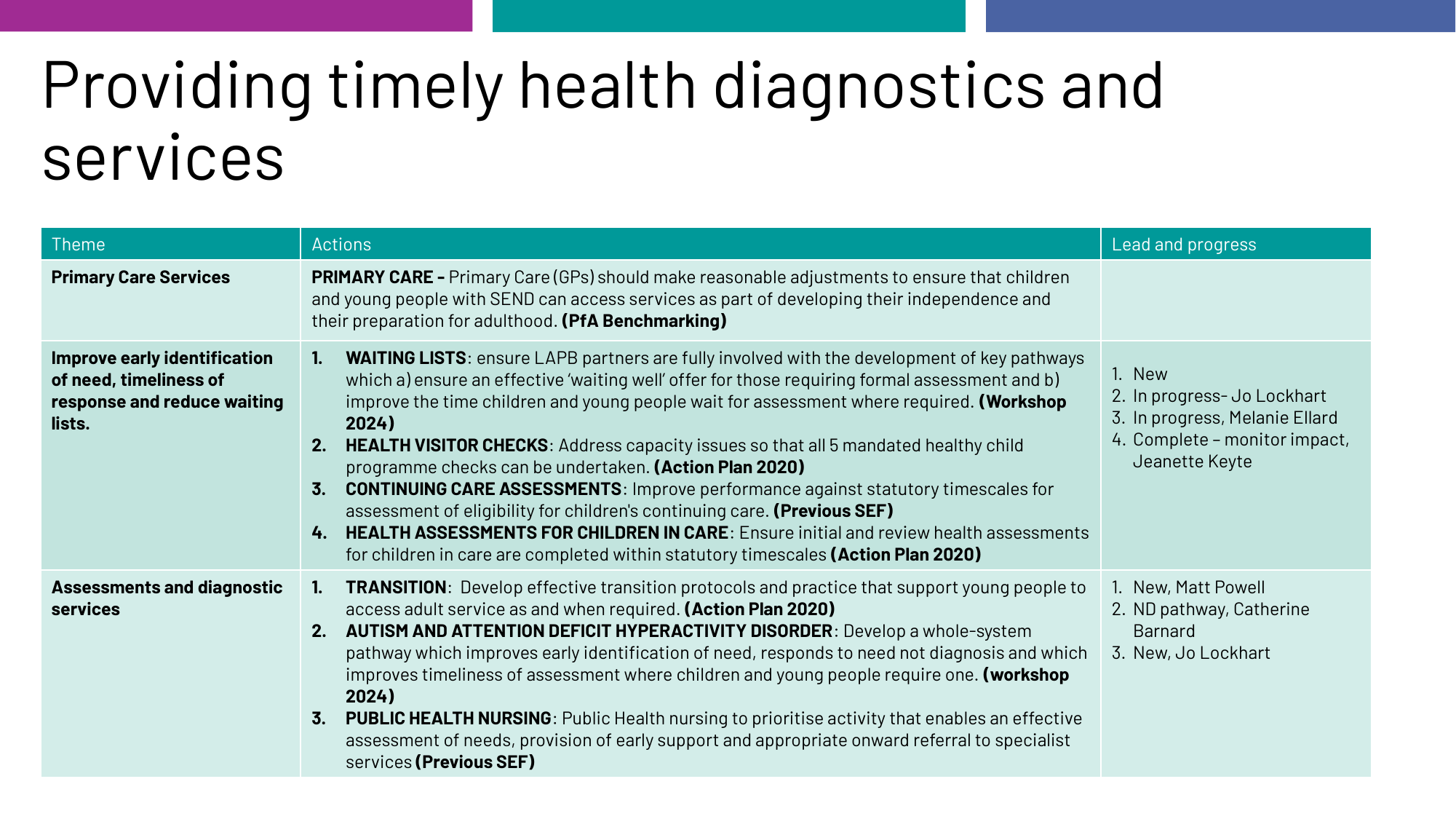

# Providing timely health diagnostics and services
| Theme | Actions | Lead and progress |
| --- | --- | --- |
| Primary Care Services | PRIMARY CARE - Primary Care (GPs) should make reasonable adjustments to ensure that children and young people with SEND can access services as part of developing their independence and their preparation for adulthood. (PfA Benchmarking) |  |
| Improve early identification of need, timeliness of response and reduce waiting lists. | WAITING LISTS: ensure LAPB partners are fully involved with the development of key pathways which a) ensure an effective ‘waiting well’ offer for those requiring formal assessment and b) improve the time children and young people wait for assessment where required. (Workshop 2024) HEALTH VISITOR CHECKS: Address capacity issues so that all 5 mandated healthy child programme checks can be undertaken. (Action Plan 2020) CONTINUING CARE ASSESSMENTS: Improve performance against statutory timescales for assessment of eligibility for children's continuing care. (Previous SEF) HEALTH ASSESSMENTS FOR CHILDREN IN CARE: Ensure initial and review health assessments for children in care are completed within statutory timescales (Action Plan 2020) | New In progress- Jo Lockhart In progress, Melanie Ellard Complete – monitor impact, Jeanette Keyte |
| Assessments and diagnostic services | TRANSITION: Develop effective transition protocols and practice that support young people to access adult service as and when required. (Action Plan 2020) AUTISM AND ATTENTION DEFICIT HYPERACTIVITY DISORDER: Develop a whole-system pathway which improves early identification of need, responds to need not diagnosis and which improves timeliness of assessment where children and young people require one. (workshop 2024) PUBLIC HEALTH NURSING: Public Health nursing to prioritise activity that enables an effective assessment of needs, provision of early support and appropriate onward referral to specialist services (Previous SEF) | New, Matt Powell ND pathway, Catherine Barnard New, Jo Lockhart |